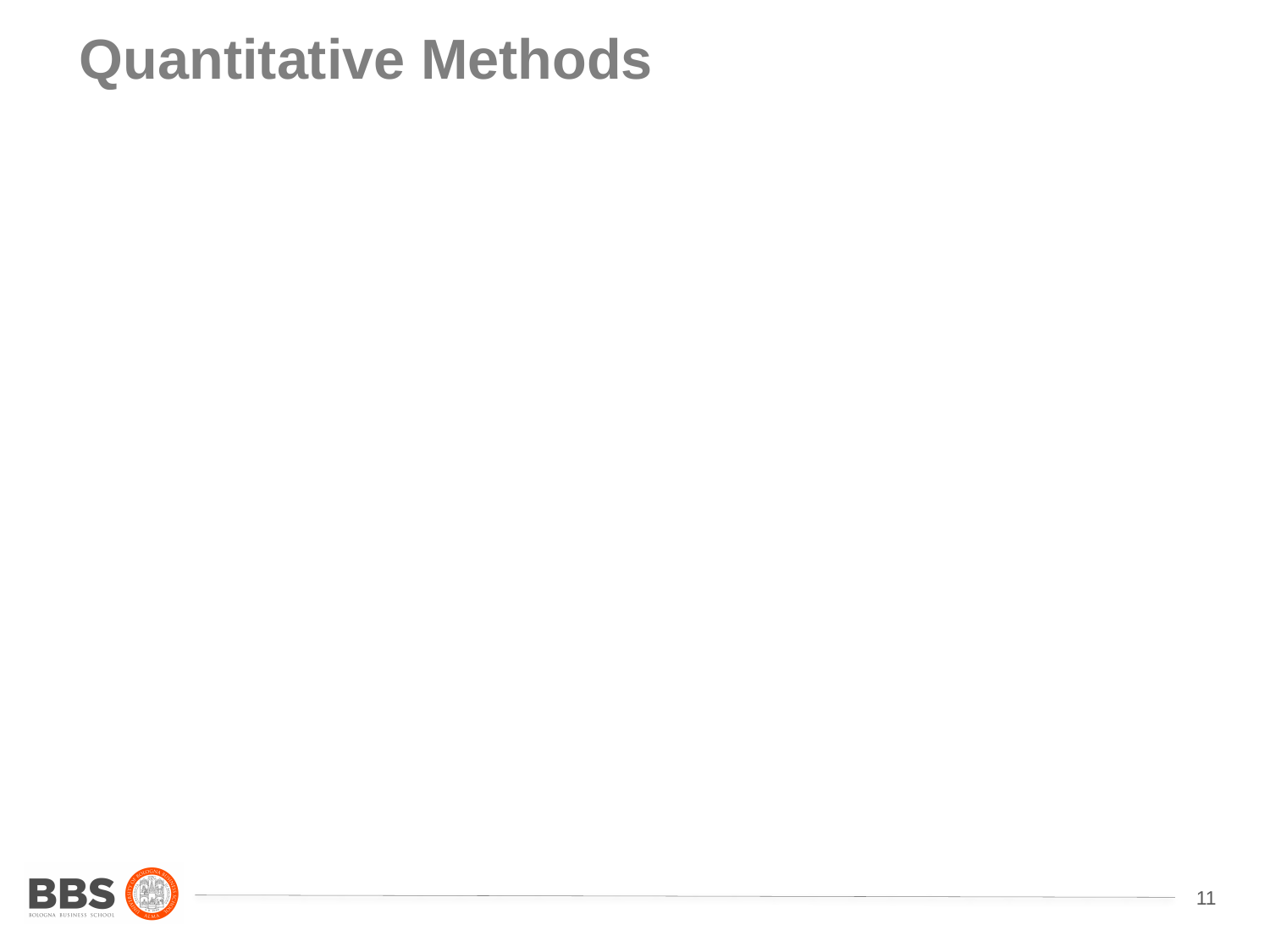

# Quantitative Methods
Causal Models:
Explores cause-and-effect relationships
Uses leading indicators to predict the future
E.g. housing starts and appliance sales

Time Series Models:
Assumes the future will follow same patterns as the past.